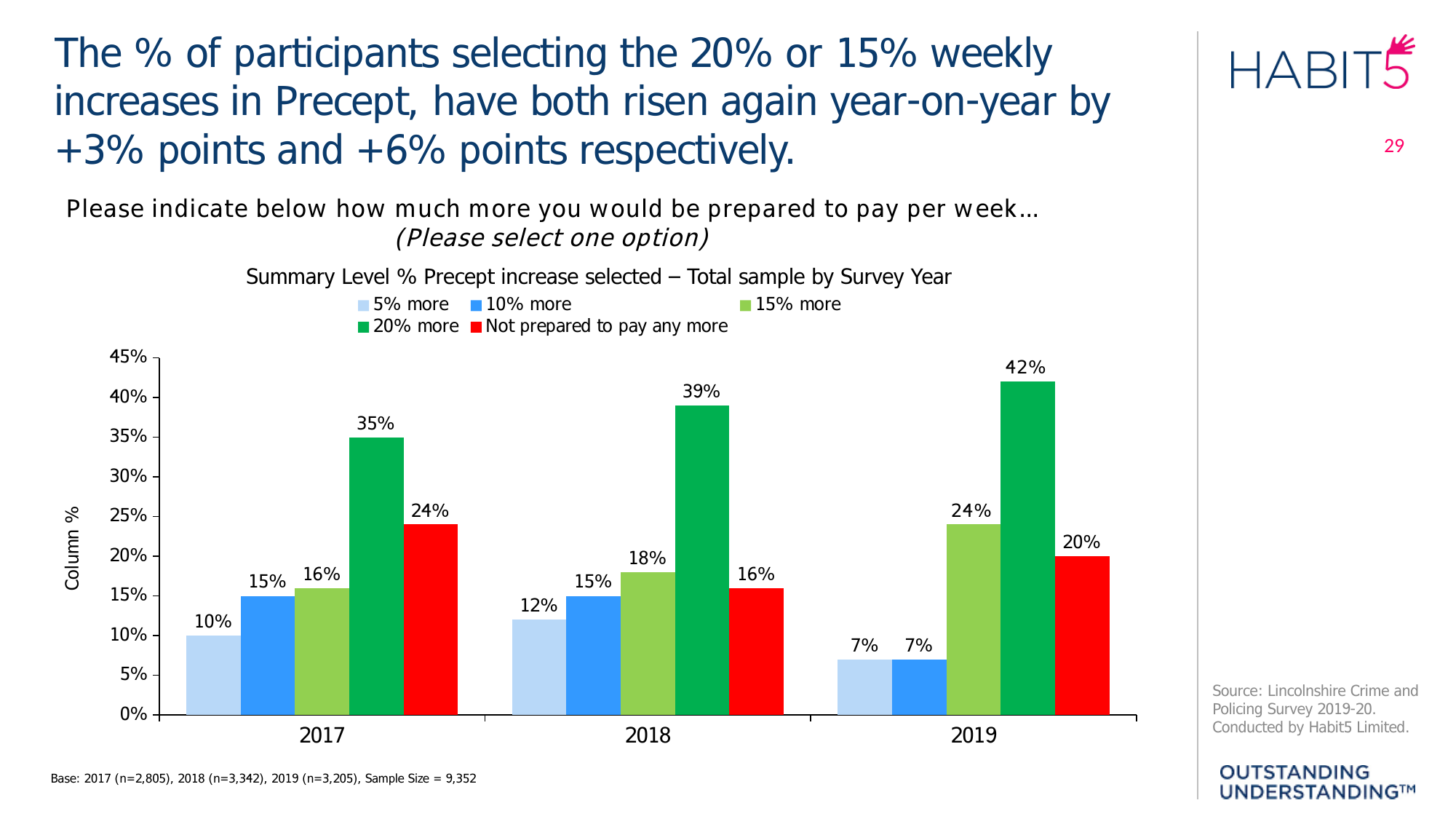

The % of participants selecting the 20% or 15% weekly increases in Precept, have both risen again year-on-year by +3% points and +6% points respectively.
29
Please indicate below how much more you would be prepared to pay per week…
(Please select one option)
Summary Level % Precept increase selected – Total sample by Survey Year

### Chart

| Category | 5% more | 10% more | 15% more | 20% more | Not prepared to pay any more |
|---|---|---|---|---|---|
| 2017 | 0.1 | 0.15 | 0.16 | 0.35 | 0.24 |
| 2018 | 0.12 | 0.15 | 0.18 | 0.39 | 0.16 |
| 2019 | 0.07 | 0.07 | 0.24 | 0.42 | 0.2 |
Base: 2017 (n=2,805), 2018 (n=3,342), 2019 (n=3,205), Sample Size = 9,352